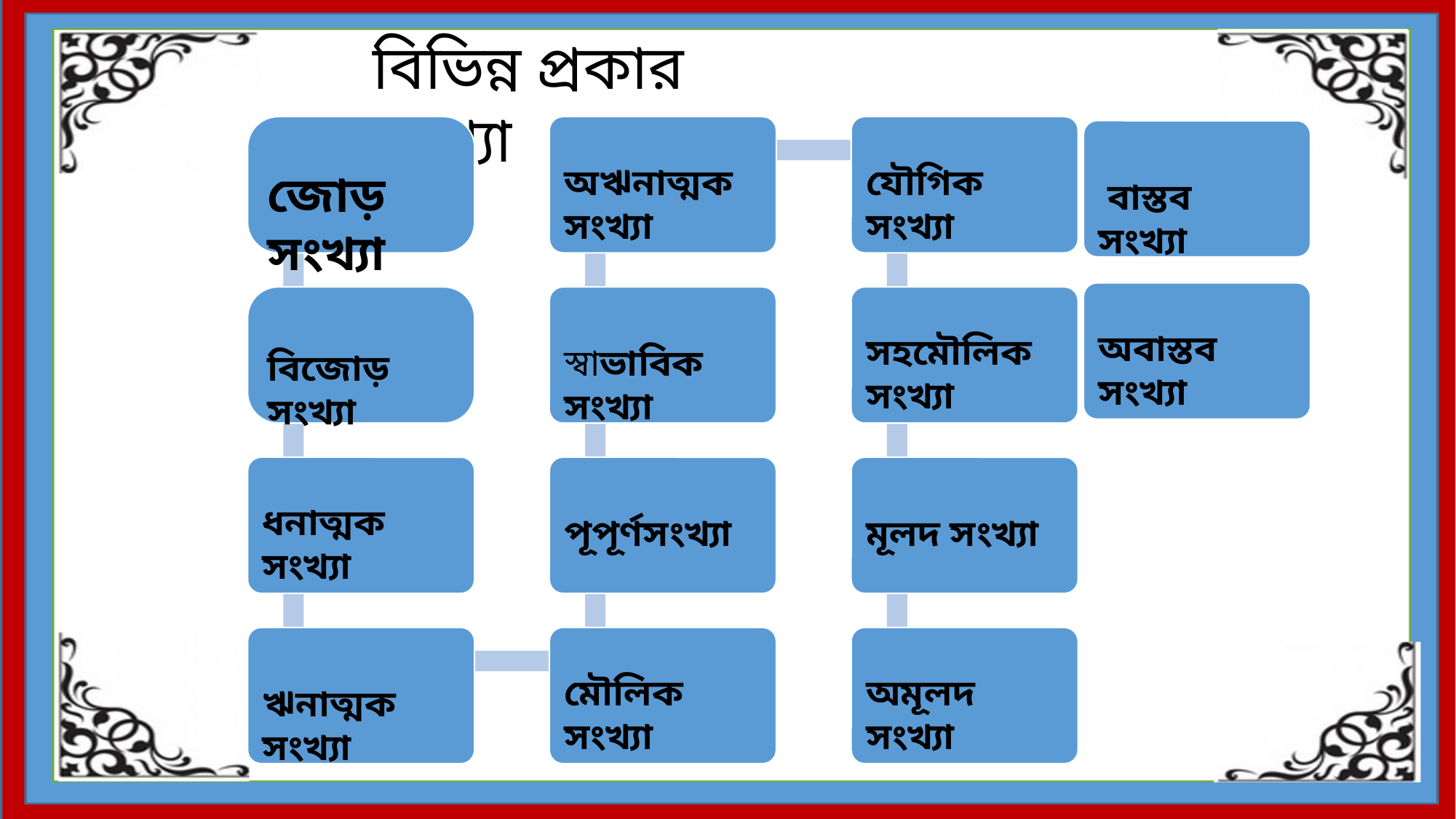

বিভিন্ন প্রকার সংখ্যা

জোড় সংখ্যা

অঋনাত্মক সংখ্যা

যৌগিক সংখ্যা

 বাস্তব  সংখ্যা

অবাস্তব সংখ্যা

বিজোড় সংখ্যা

স্বাভাবিক সংখ্যা

সহমৌলিক সংখ্যা

ধনাত্মক সংখ্যা

পূপূর্ণসংখ্যা

মূলদ সংখ্যা

ঋনাত্মক সংখ্যা

মৌলিক সংখ্যা

অমূলদ সংখ্যা